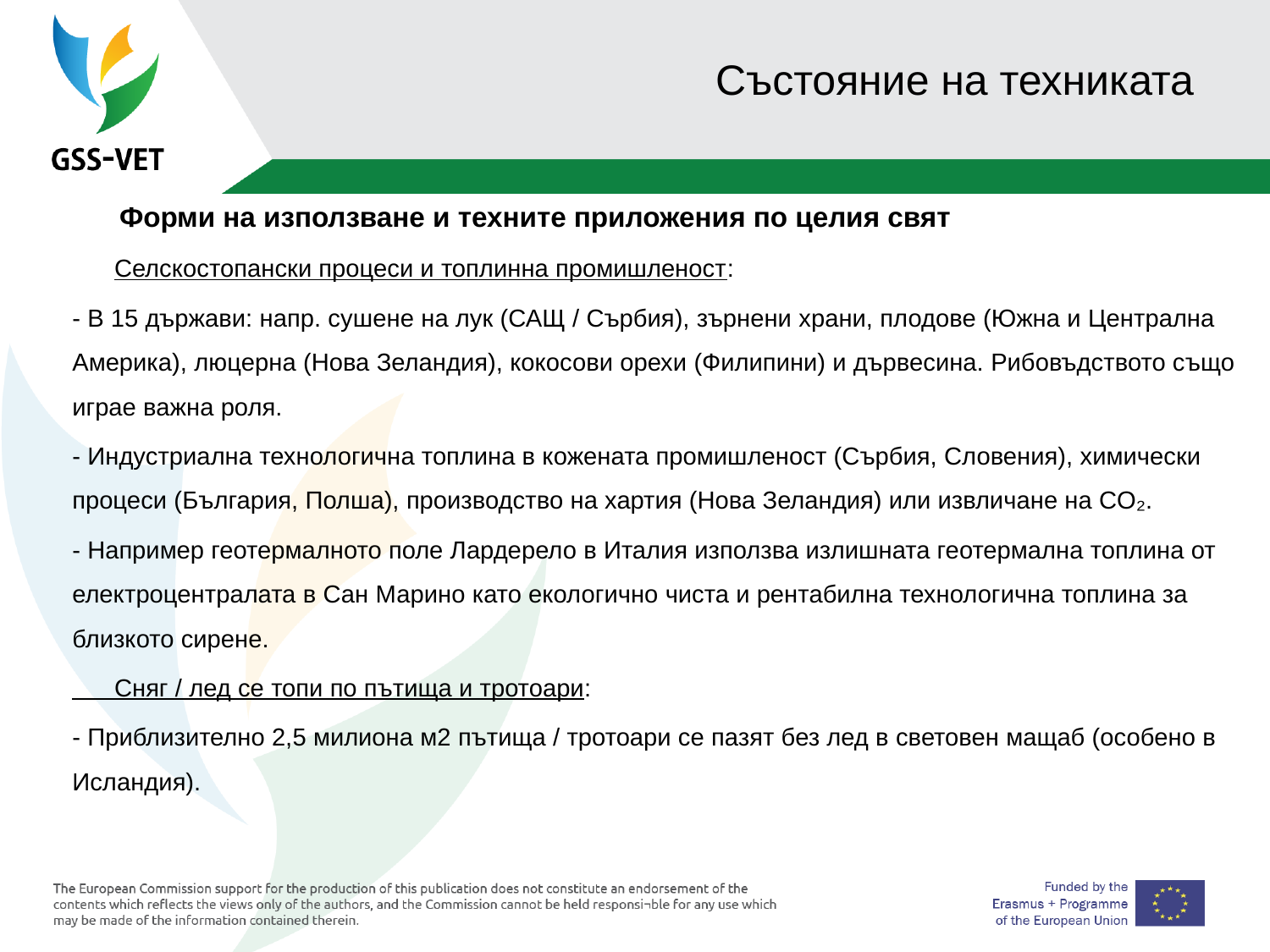

# Състояние на техниката
      Форми на използване и техните приложения по целия свят
      Селскостопански процеси и топлинна промишленост:
- В 15 държави: напр. сушене на лук (САЩ / Сърбия), зърнени храни, плодове (Южна и Централна Америка), люцерна (Нова Зеландия), кокосови орехи (Филипини) и дървесина. Рибовъдството също играе важна роля.
- Индустриална технологична топлина в кожената промишленост (Сърбия, Словения), химически процеси (България, Полша), производство на хартия (Нова Зеландия) или извличане на CO₂.
- Например геотермалното поле Лардерело в Италия използва излишната геотермална топлина от електроцентралата в Сан Марино като екологично чиста и рентабилна технологична топлина за близкото сирене.
      Сняг / лед се топи по пътища и тротоари:
- Приблизително 2,5 милиона м2 пътища / тротоари се пазят без лед в световен мащаб (особено в Исландия).